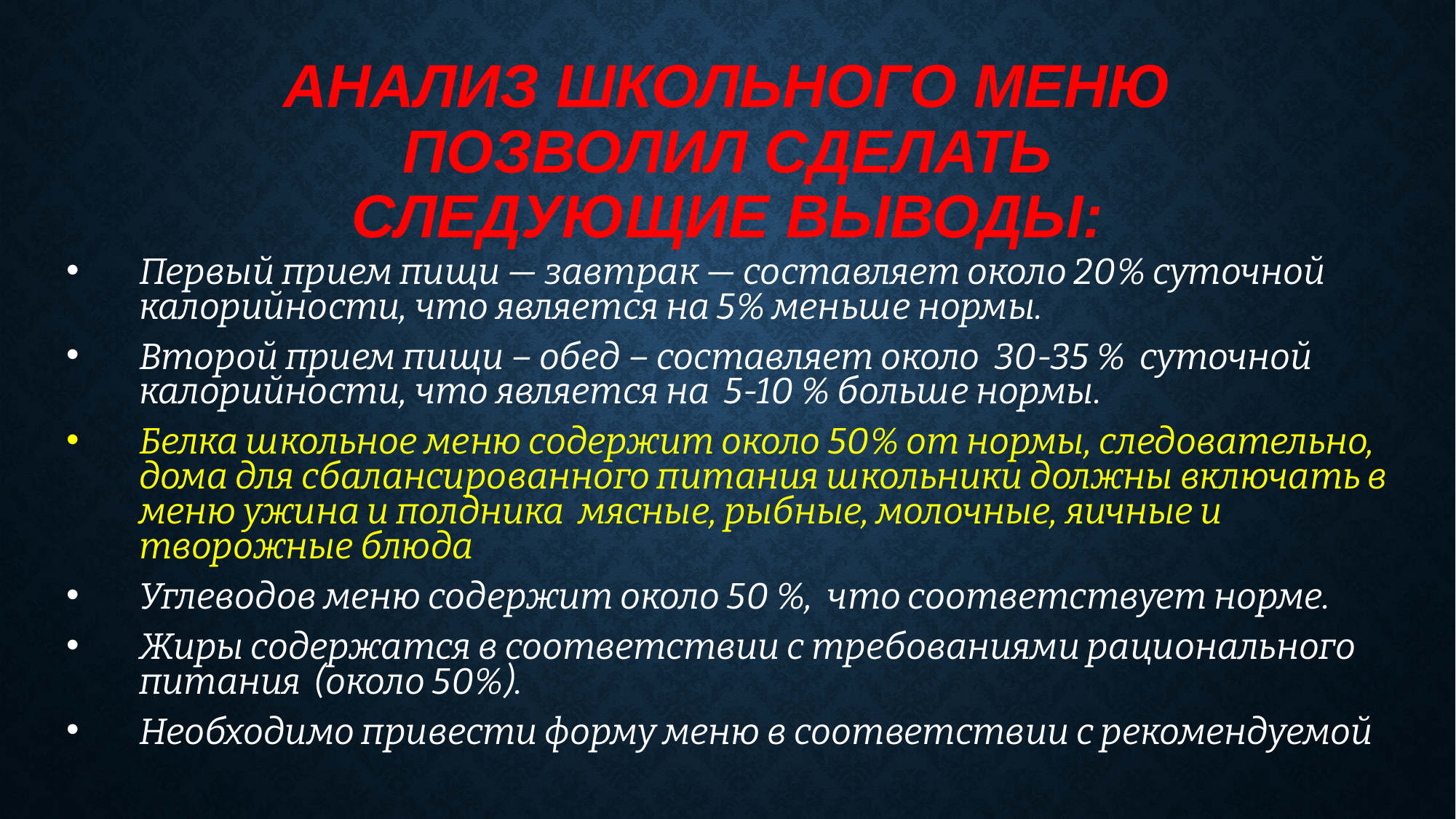

# Анализ школьного меню позволил сделать следующие выводы:
Первый прием пищи — завтрак — составляет около 20% суточной калорийности, что является на 5% меньше нормы.
Второй прием пищи – обед – составляет около  30-35 %  суточной калорийности, что является на  5-10 % больше нормы.
Белка школьное меню содержит около 50% от нормы, следовательно, дома для сбалансированного питания школьники должны включать в меню ужина и полдника  мясные, рыбные, молочные, яичные и творожные блюда
Углеводов меню содержит около 50 %,  что соответствует норме.
Жиры содержатся в соответствии с требованиями рационального питания  (около 50%).
Необходимо привести форму меню в соответствии с рекомендуемой